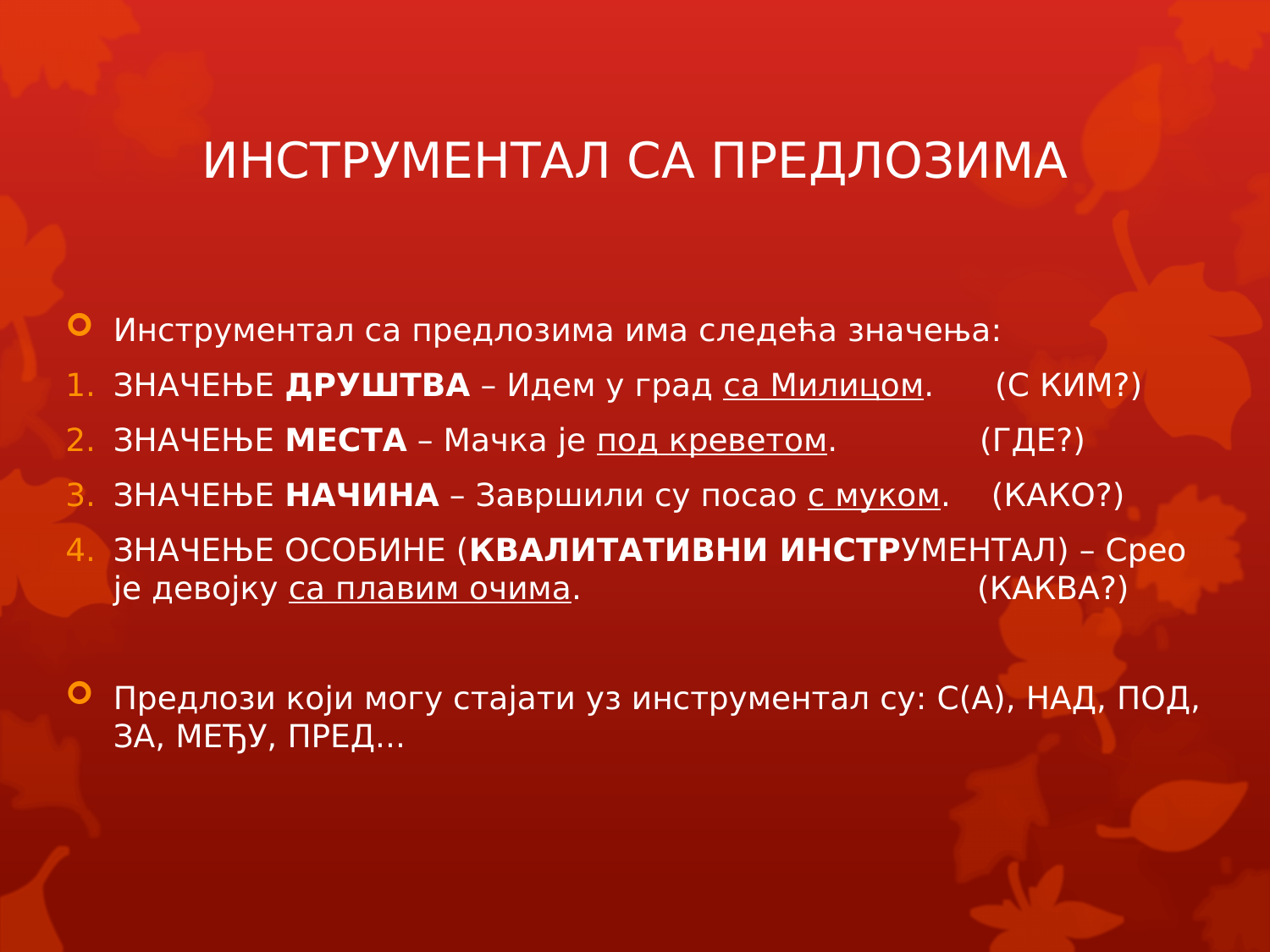

# ИНСТРУМЕНТАЛ СА ПРЕДЛОЗИМА
Инструментал са предлозима има следећа значења:
ЗНАЧЕЊЕ ДРУШТВА – Идем у град са Милицом.      (С КИМ?)
ЗНАЧЕЊЕ МЕСТА – Мачка је под креветом.              (ГДЕ?)
ЗНАЧЕЊЕ НАЧИНА – Завршили су посао с муком.    (КАКО?)
ЗНАЧЕЊЕ ОСОБИНЕ (КВАЛИТАТИВНИ ИНСТРУМЕНТАЛ) – Срео је девојку са плавим очима.                                       (КАКВА?)

Предлози који могу стајати уз инструментал су: С(А), НАД, ПОД, ЗА, МЕЂУ, ПРЕД...